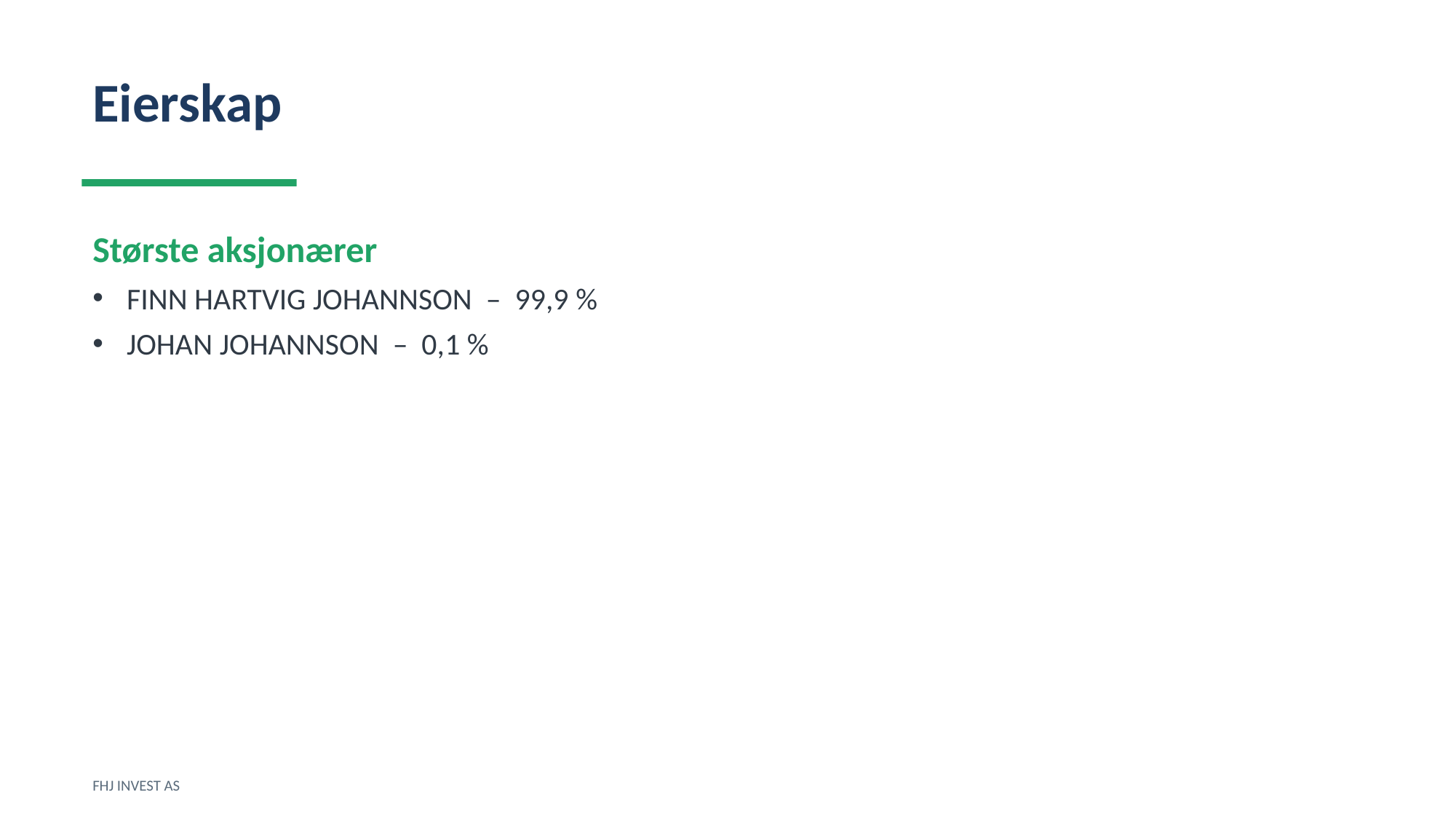

Eierskap

Største aksjonærer
FINN HARTVIG JOHANNSON  –  99,9 %
JOHAN JOHANNSON  –  0,1 %
FHJ INVEST AS